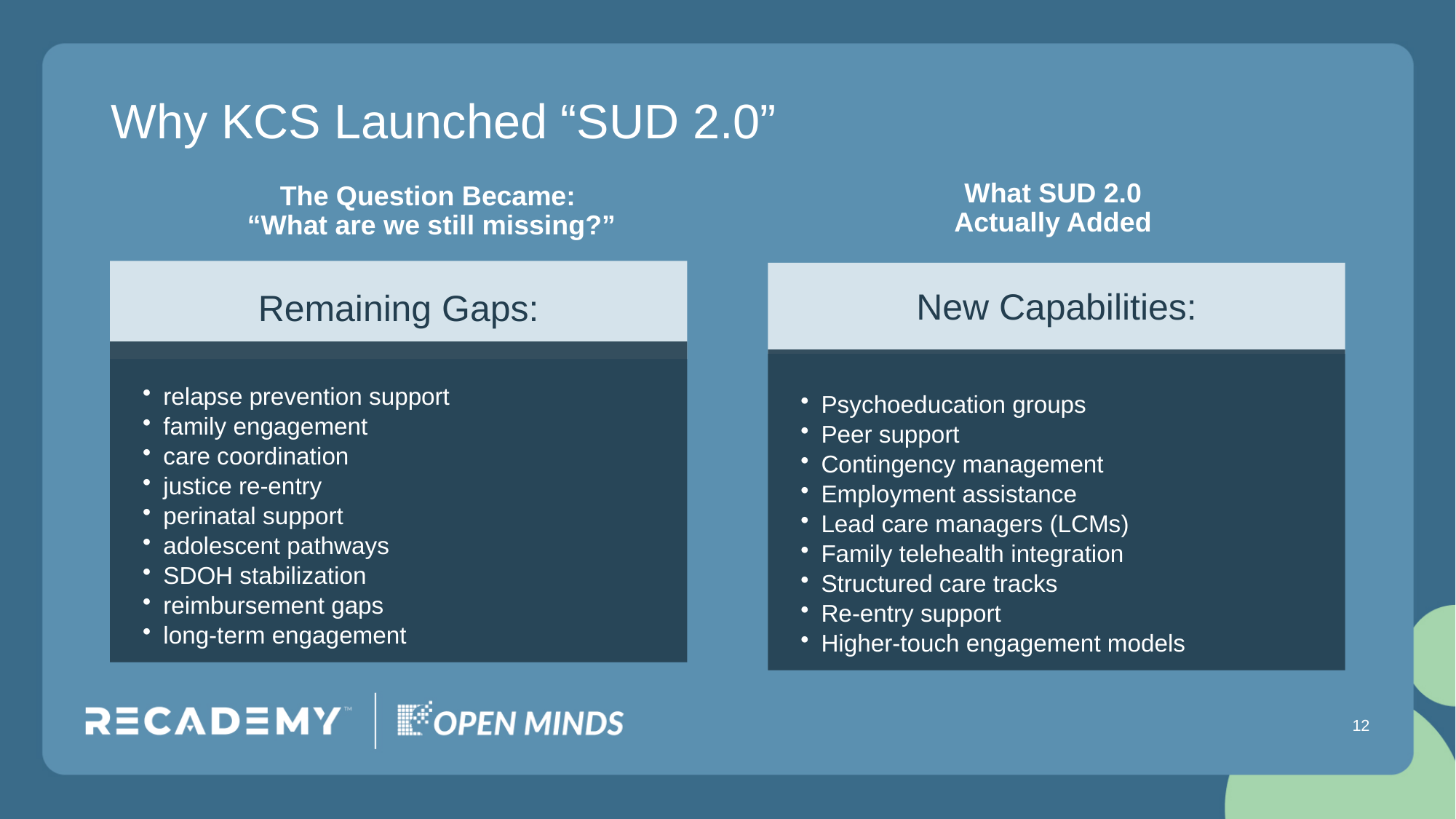

# Why KCS Launched “SUD 2.0”
What SUD 2.0
Actually Added
The Question Became:
“What are we still missing?”
Remaining Gaps:

relapse prevention support
family engagement
care coordination
justice re-entry
perinatal support
adolescent pathways
SDOH stabilization
reimbursement gaps
long-term engagement
New Capabilities:

Psychoeducation groups
Peer support
Contingency management
Employment assistance
Lead care managers (LCMs)
Family telehealth integration
Structured care tracks
Re-entry support
Higher-touch engagement models
12